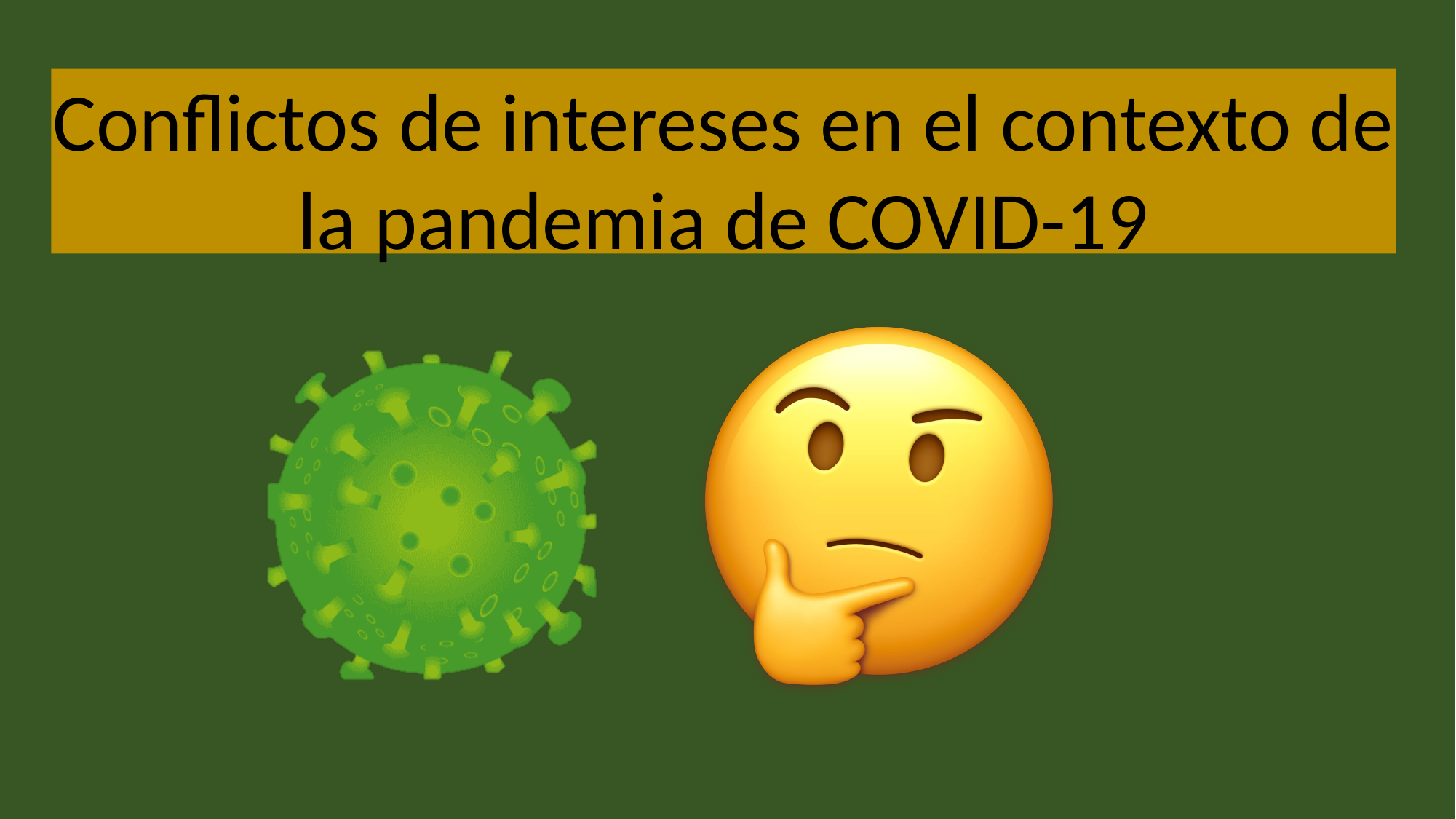

Conflictos de intereses en el contexto de la pandemia de COVID-19